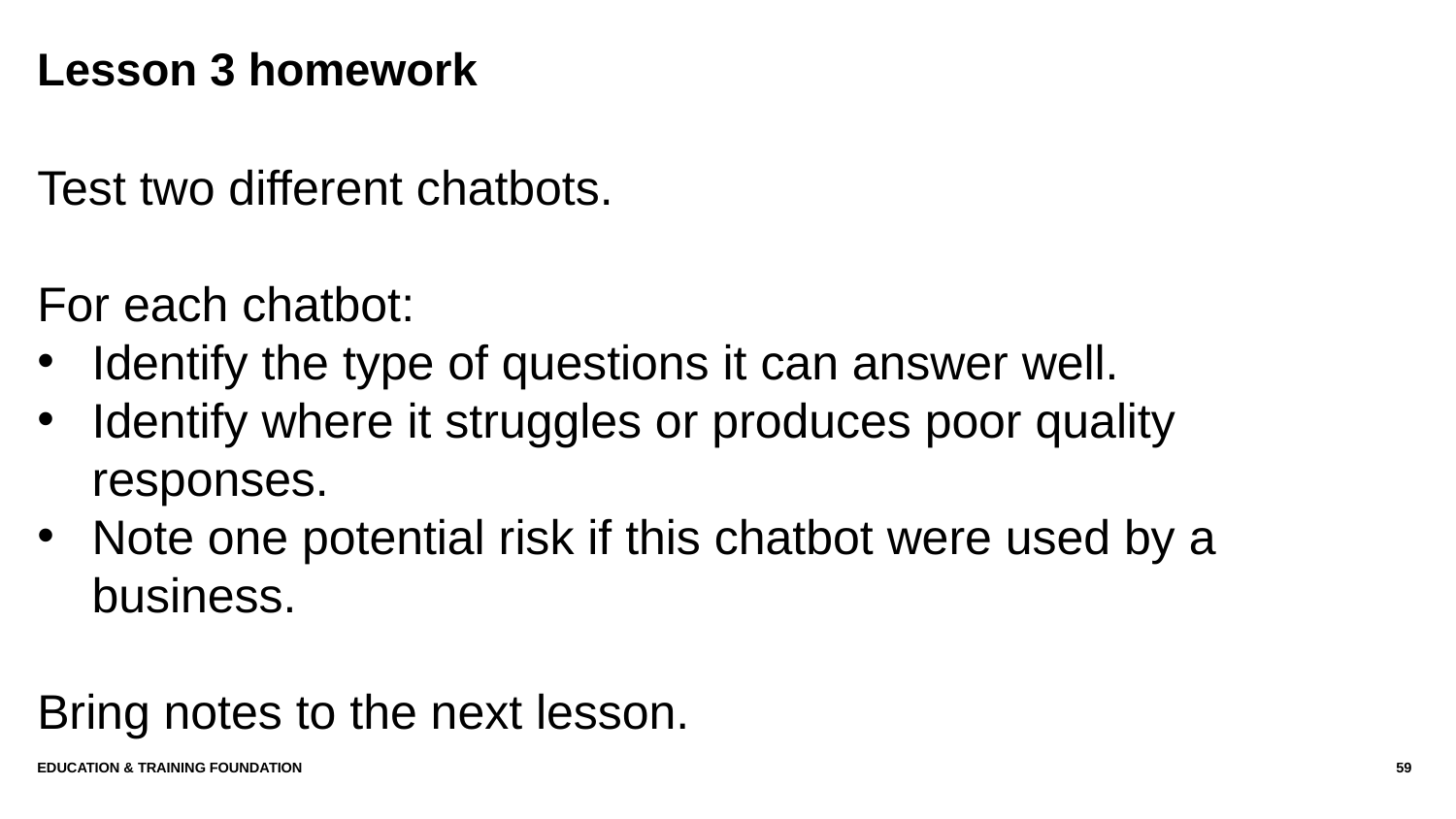

# Lesson 3 homework
Test two different chatbots.

For each chatbot:
Identify the type of questions it can answer well.
Identify where it struggles or produces poor quality responses.
Note one potential risk if this chatbot were used by a business.

Bring notes to the next lesson.
Education & Training Foundation
59